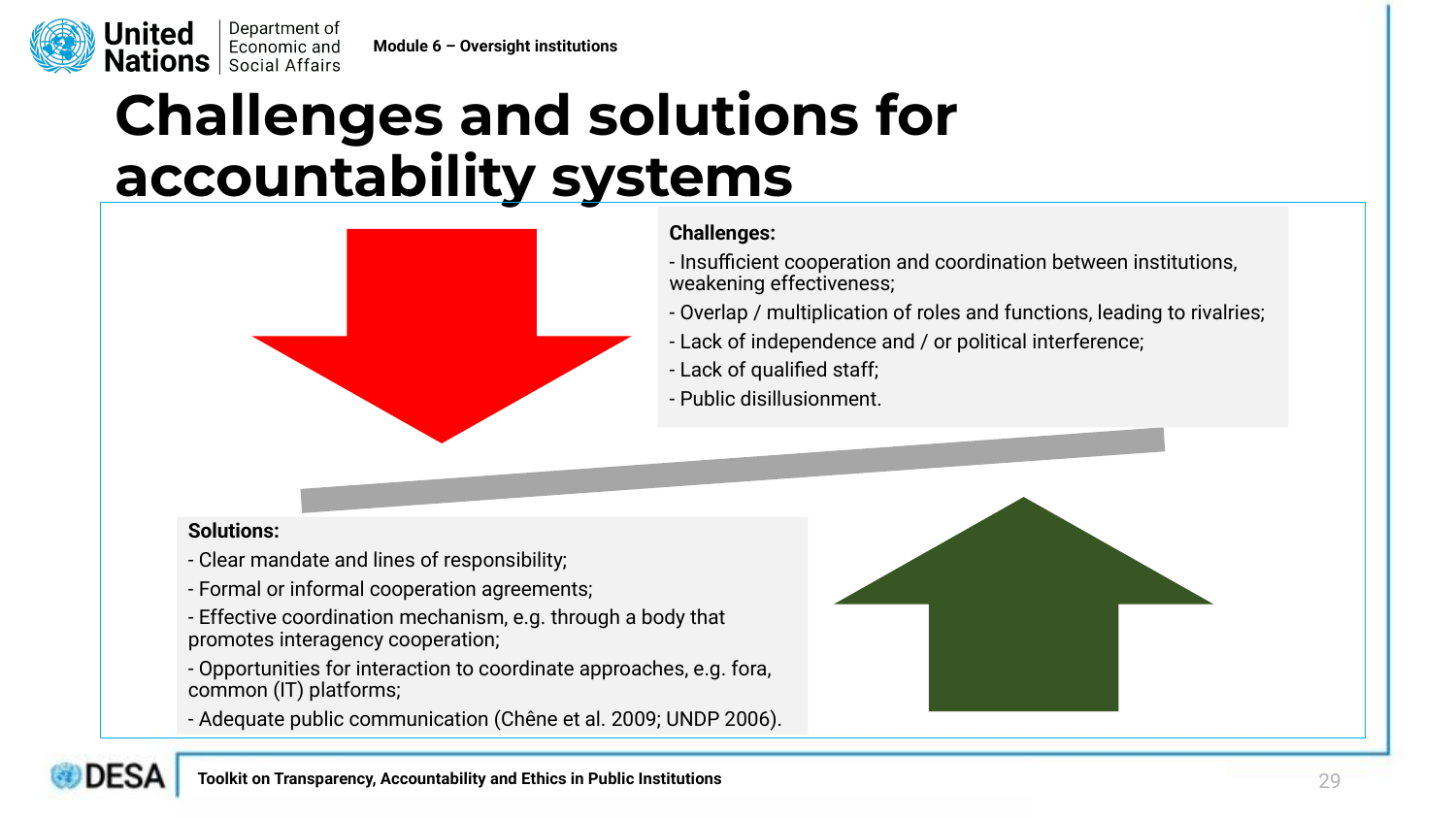

Module 6 – Oversight institutions
# Challenges and solutions for accountability systems

Challenges:
- Insufficient cooperation and coordination between institutions, weakening effectiveness;
- Overlap / multiplication of roles and functions, leading to rivalries;
- Lack of independence and / or political interference;
- Lack of qualified staff;
- Public disillusionment.

Solutions:
- Clear mandate and lines of responsibility;
- Formal or informal cooperation agreements;
- Effective coordination mechanism, e.g. through a body that promotes interagency cooperation;
- Opportunities for interaction to coordinate approaches, e.g. fora, common (IT) platforms;
- Adequate public communication (Chêne et al. 2009; UNDP 2006).
29